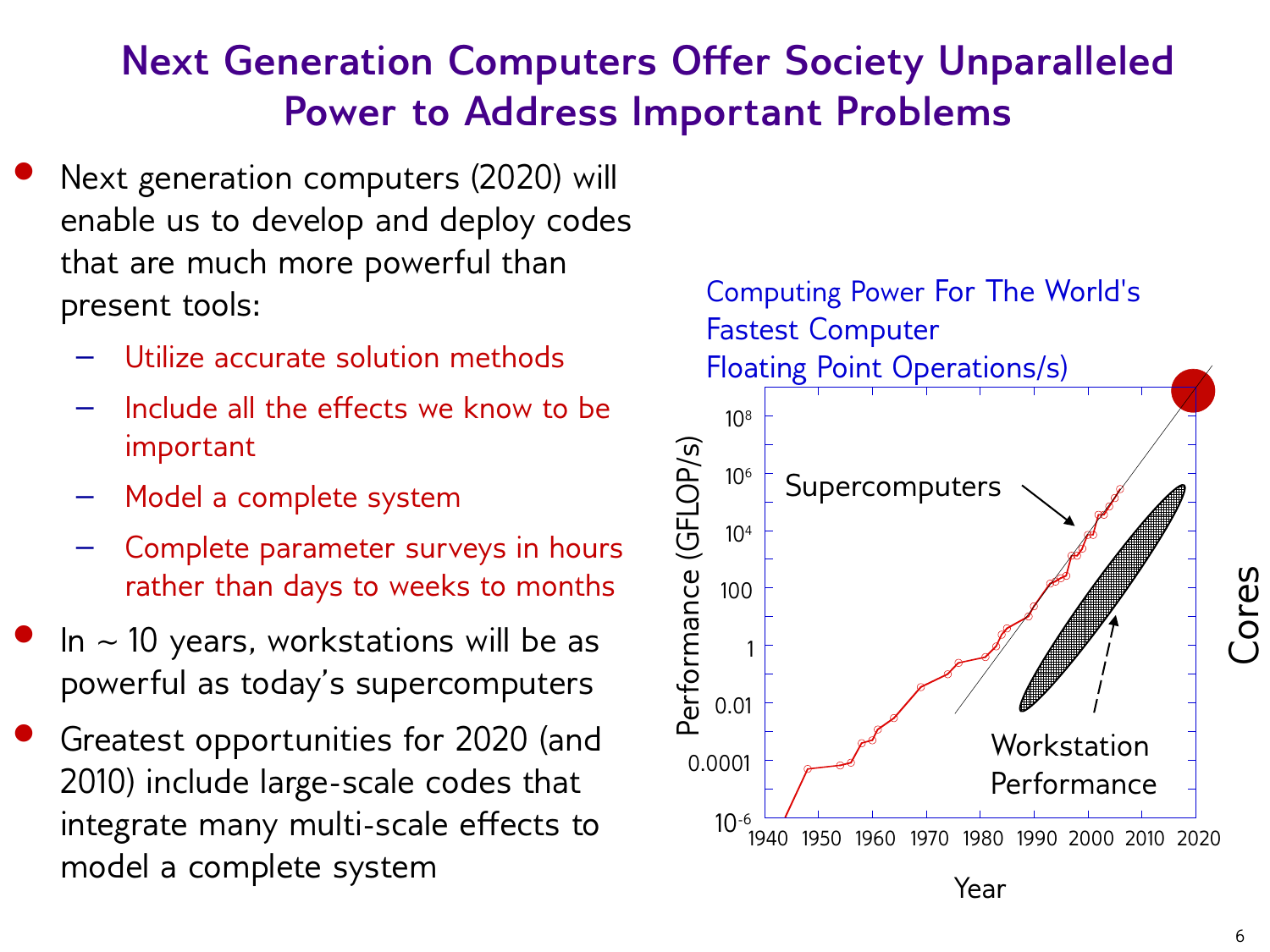

Next Generation Computers Offer Society Unparalleled Power to Address Important Problems
Next generation computers (2020) will enable us to develop and deploy codes that are much more powerful than present tools:
Utilize accurate solution methods
Include all the effects we know to be important
Model a complete system
Complete parameter surveys in hours rather than days to weeks to months
In ~ 10 years, workstations will be as powerful as today’s supercomputers
Greatest opportunities for 2020 (and 2010) include large-scale codes that integrate many multi-scale effects to model a complete system
Computing Power For The World's Fastest Computer
Floating Point Operations/s)

108

Supercomputers

106

104

Performance (GFLOP/s)
100
Cores

1

0.01

Workstation
Performance

0.0001

10-6

Moore’s “Law”
1940
1950
1960
1970
1980
1990
2000
2010
2020
Year
6